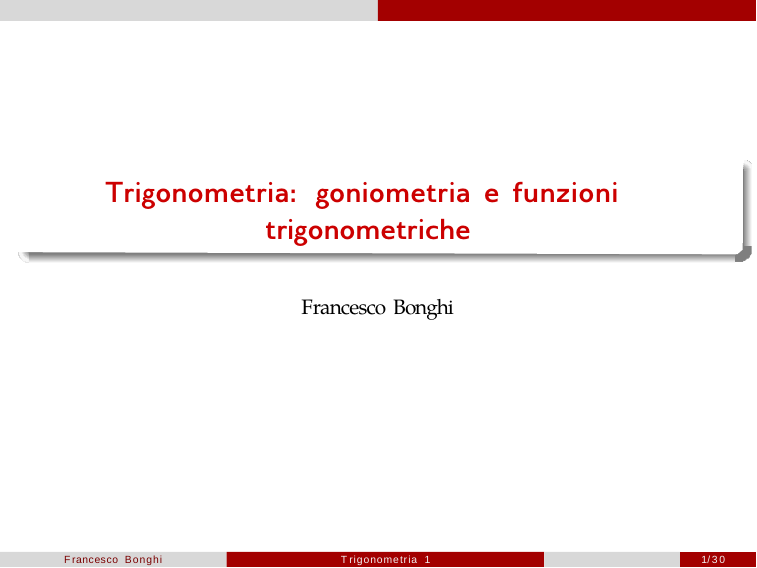

Trigonometria:  goniometria e funzioni trigonometriche

Francesco Bonghi

Francesco  Bonghi
Trigonometria  1
1/30